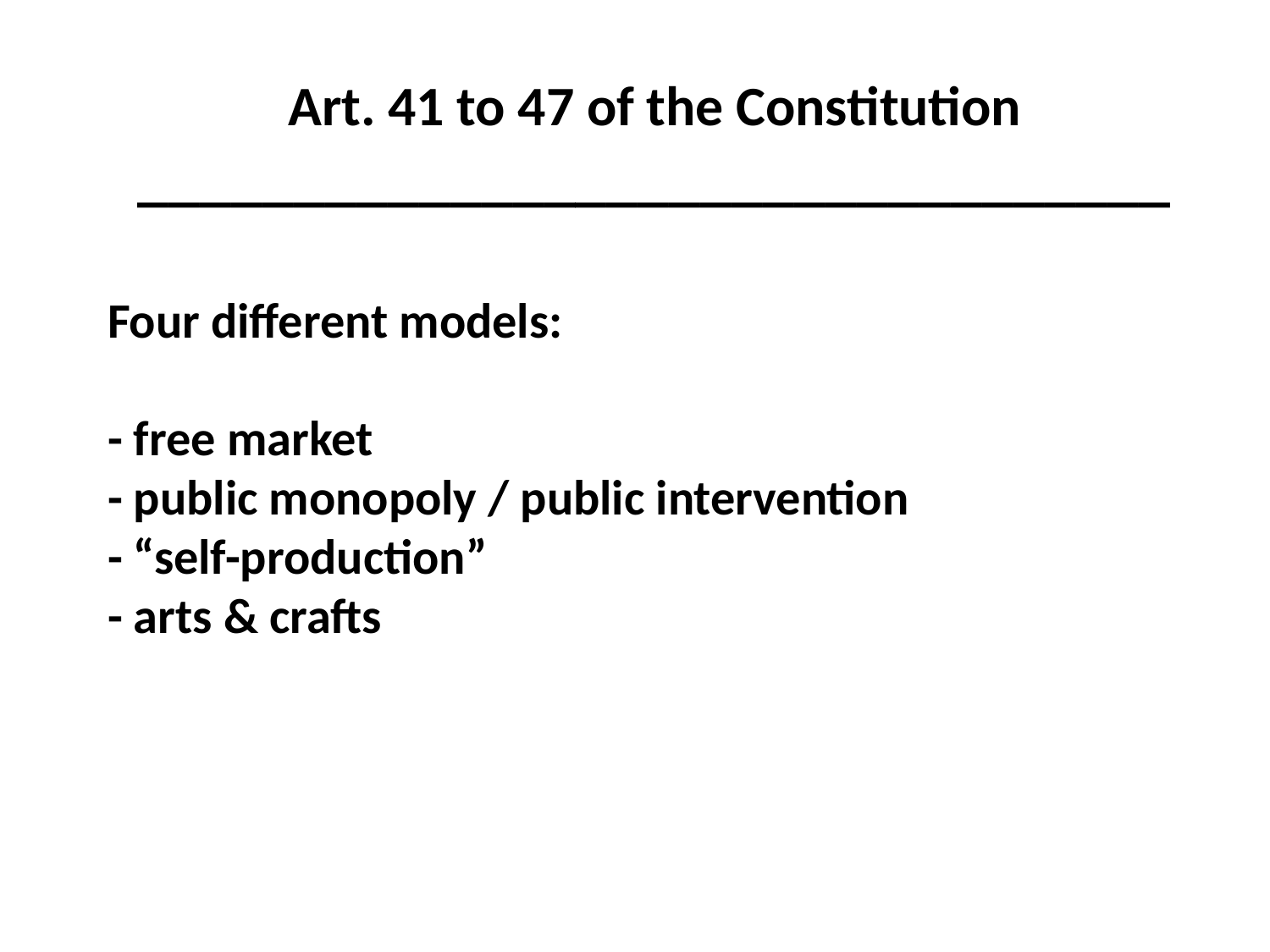

Art. 41 to 47 of the Constitution
_________________________________
# Four different models: - free market - public monopoly / public intervention - “self-production” - arts & crafts